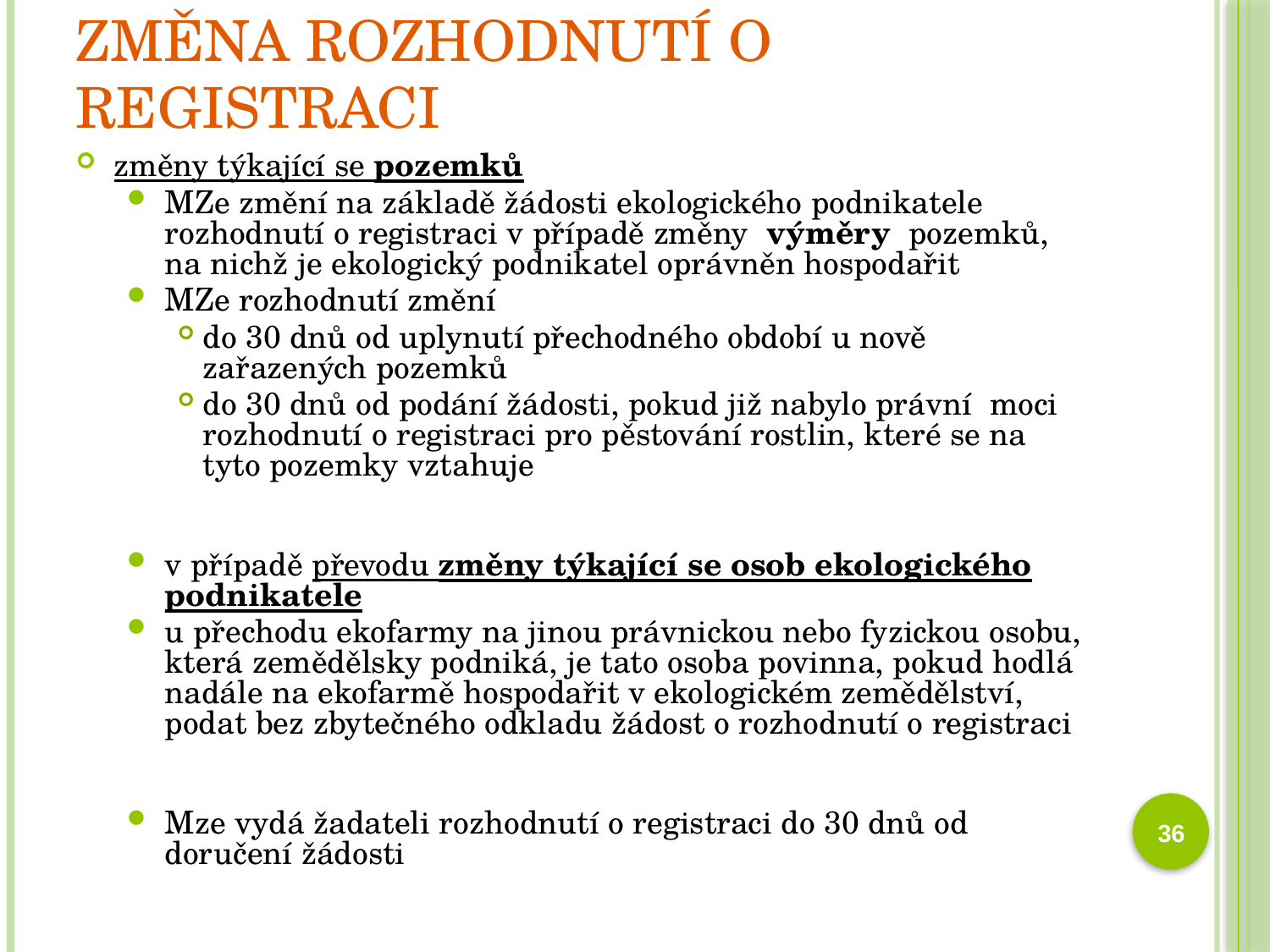

# Změna rozhodnutí o registraci
změny týkající se pozemků
MZe změní na základě žádosti ekologického podnikatele rozhodnutí o registraci v případě změny  výměry  pozemků, na nichž je ekologický podnikatel oprávněn hospodařit
MZe rozhodnutí změní
do 30 dnů od uplynutí přechodného období u nově zařazených pozemků
do 30 dnů od podání žádosti, pokud již nabylo právní  moci rozhodnutí o registraci pro pěstování rostlin, které se na tyto pozemky vztahuje

v případě převodu změny týkající se osob ekologického podnikatele
u přechodu ekofarmy na jinou právnickou nebo fyzickou osobu, která zemědělsky podniká, je tato osoba povinna, pokud hodlá nadále na ekofarmě hospodařit v ekologickém zemědělství, podat bez zbytečného odkladu žádost o rozhodnutí o registraci

Mze vydá žadateli rozhodnutí o registraci do 30 dnů od doručení žádosti
36